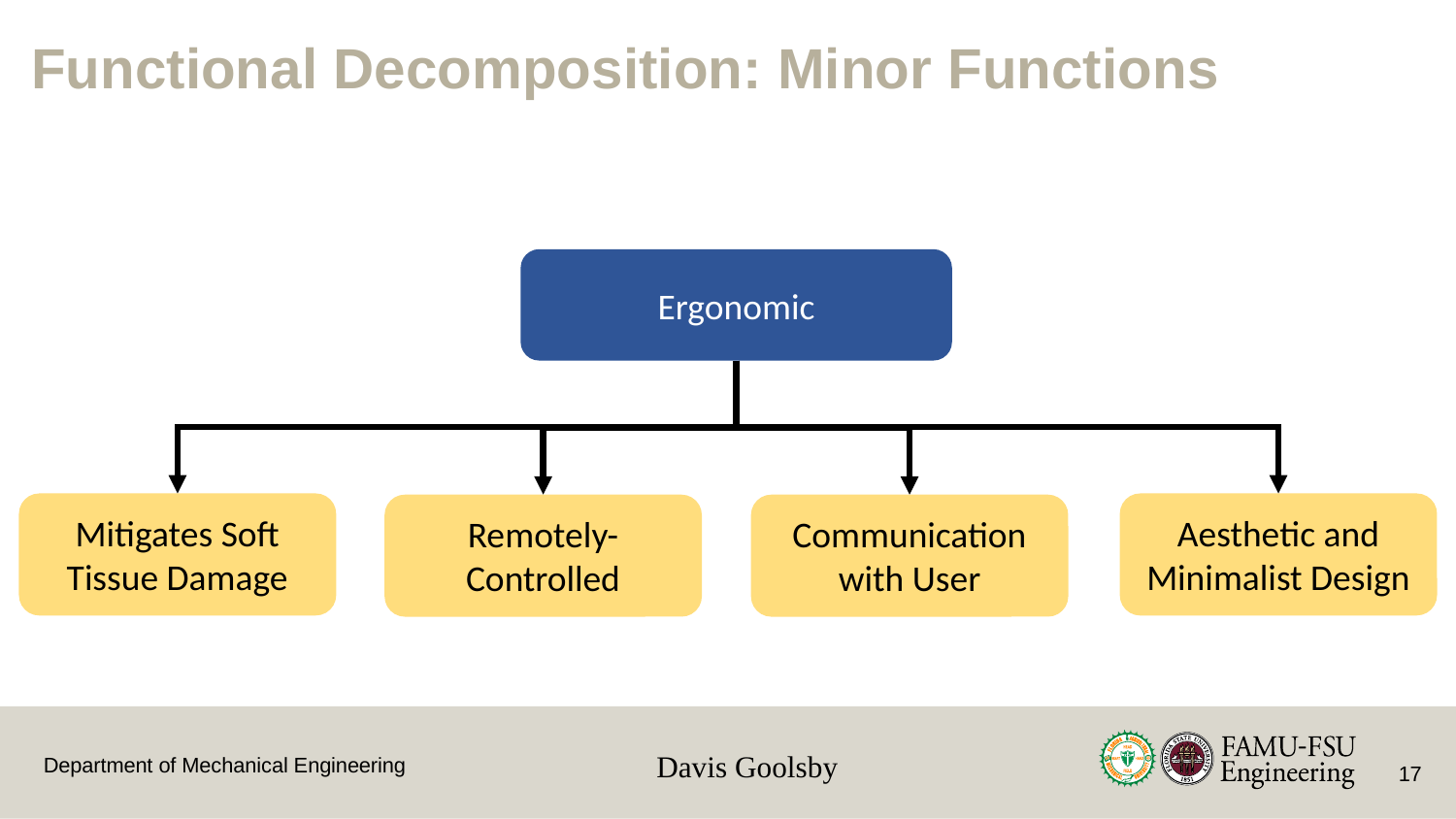

# Functional Decomposition: Minor Functions
Ergonomic
Mitigates Soft Tissue Damage
Aesthetic and Minimalist Design
Remotely-Controlled
Communication with User
Davis Goolsby
17